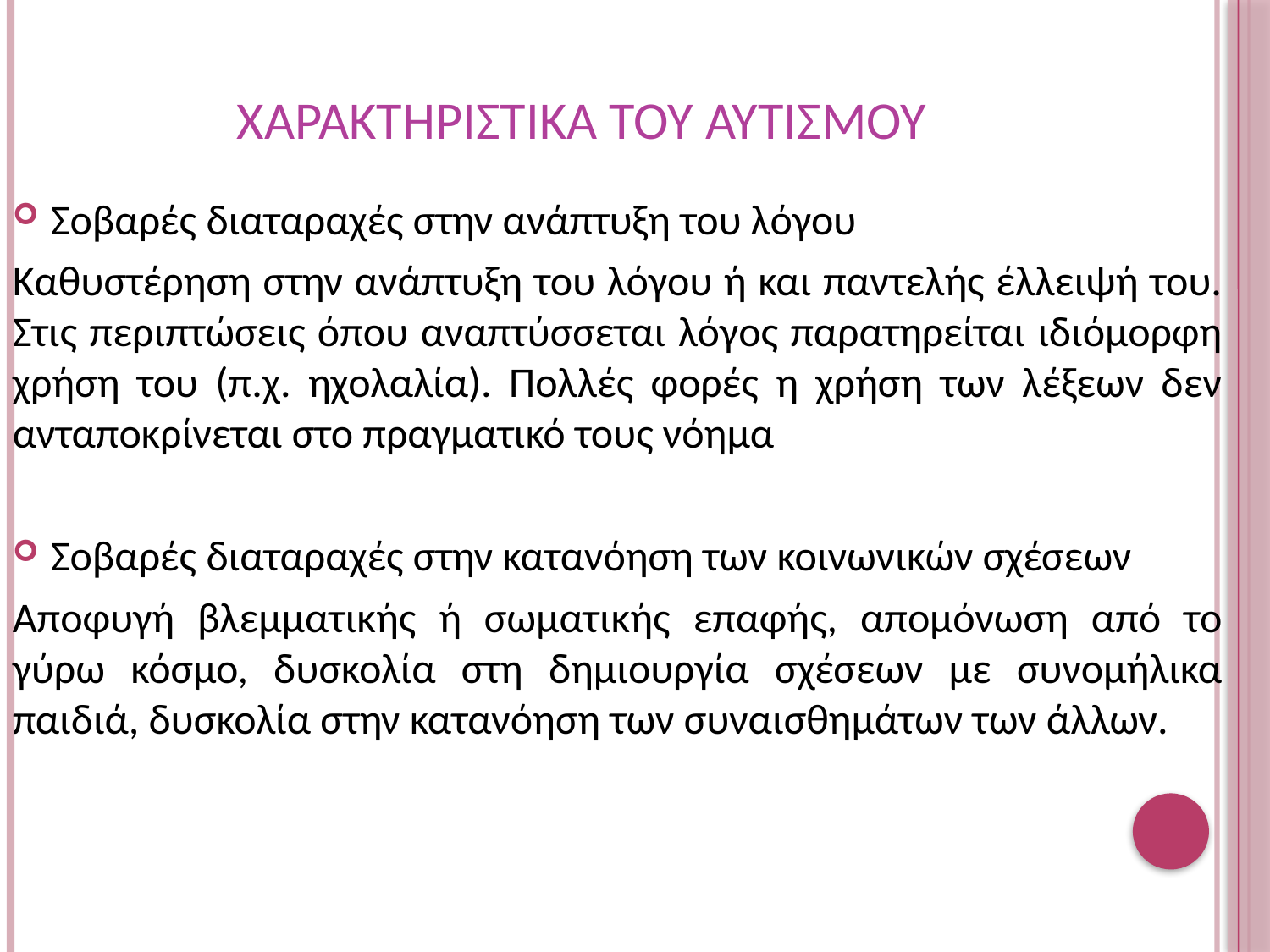

# ΧΑΡΑΚΤΗΡΙΣΤΙΚΑ ΤΟΥ ΑΥΤΙΣΜΟΥ
Σοβαρές διαταραχές στην ανάπτυξη του λόγου
Καθυστέρηση στην ανάπτυξη του λόγου ή και παντελής έλλειψή του. Στις περιπτώσεις όπου αναπτύσσεται λόγος παρατηρείται ιδιόμορφη χρήση του (π.χ. ηχολαλία). Πολλές φορές η χρήση των λέξεων δεν ανταποκρίνεται στο πραγματικό τους νόημα

Σοβαρές διαταραχές στην κατανόηση των κοινωνικών σχέσεων
Αποφυγή βλεμματικής ή σωματικής επαφής, απομόνωση από το γύρω κόσμο, δυσκολία στη δημιουργία σχέσεων με συνομήλικα παιδιά, δυσκολία στην κατανόηση των συναισθημάτων των άλλων.